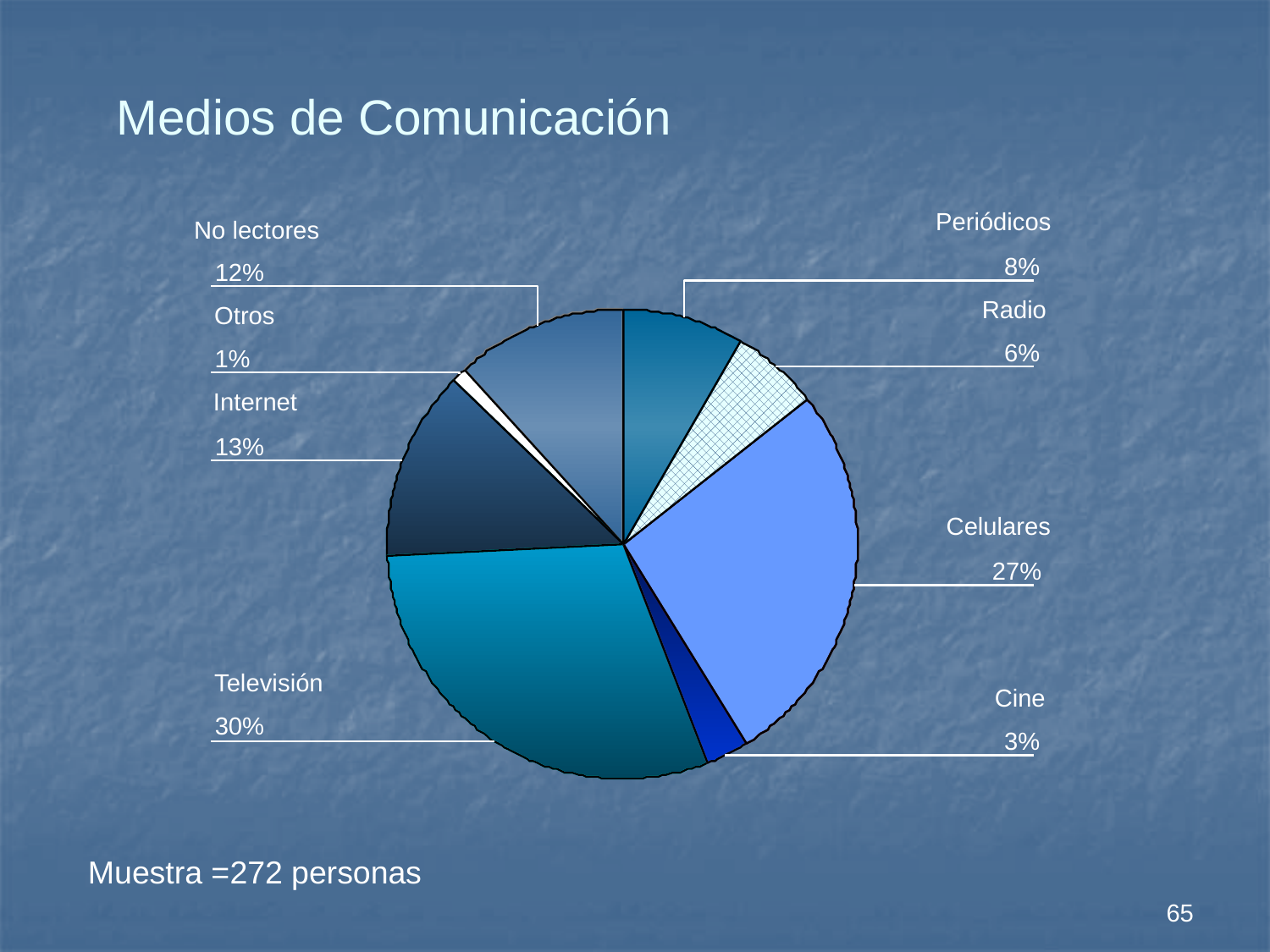

Medios de Comunicación
Periódicos
No lectores
8%
12%

Radio
Otros

6%

1%

Internet

13%
Celulares

27%
Televisión
Cine
30%
3%
Muestra =272 personas

65